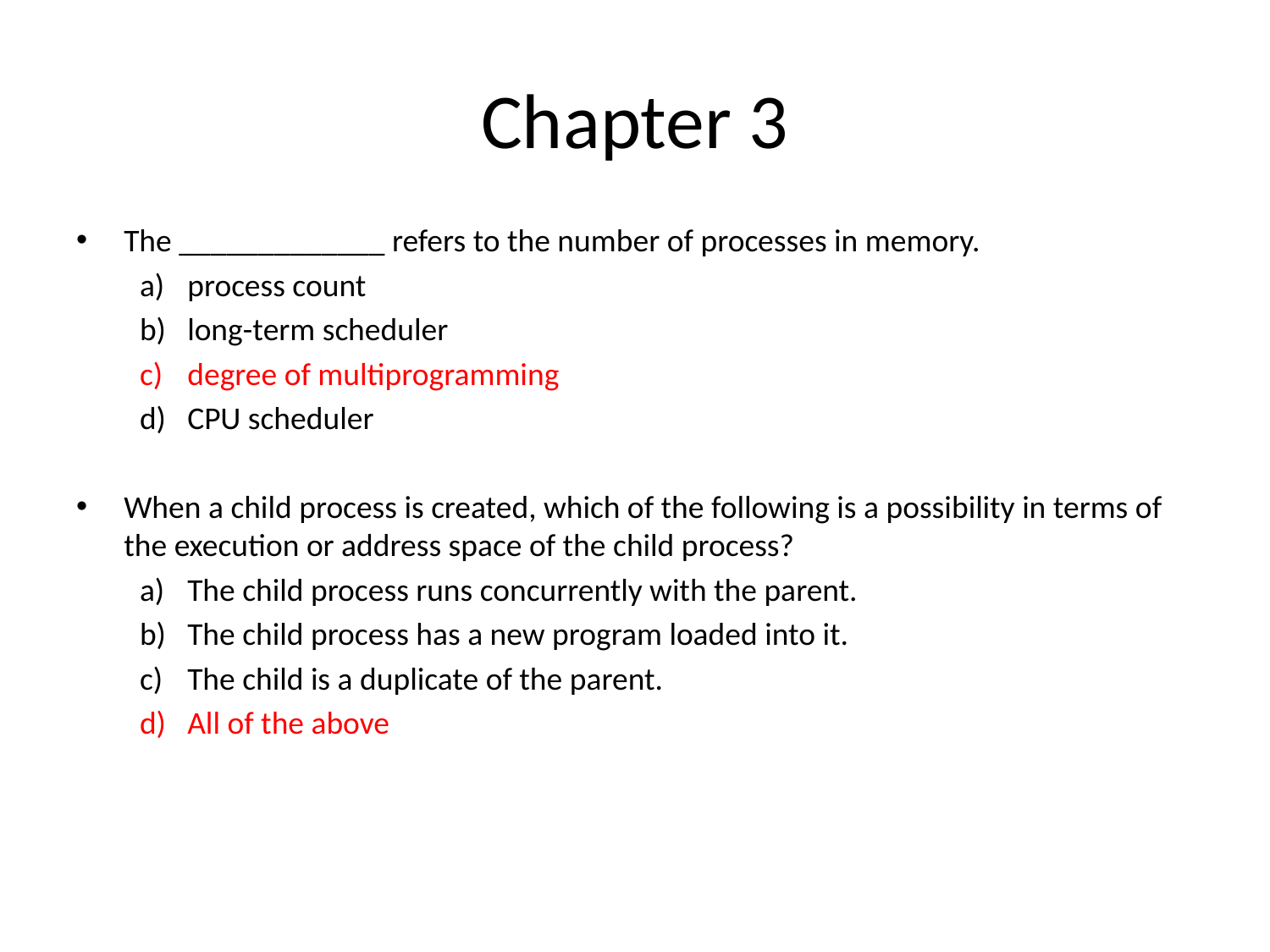

# Chapter 3

The _____________ refers to the number of processes in memory.
process count
long-term scheduler
degree of multiprogramming
CPU scheduler

When a child process is created, which of the following is a possibility in terms of the execution or address space of the child process?
The child process runs concurrently with the parent.
The child process has a new program loaded into it.
The child is a duplicate of the parent.
All of the above